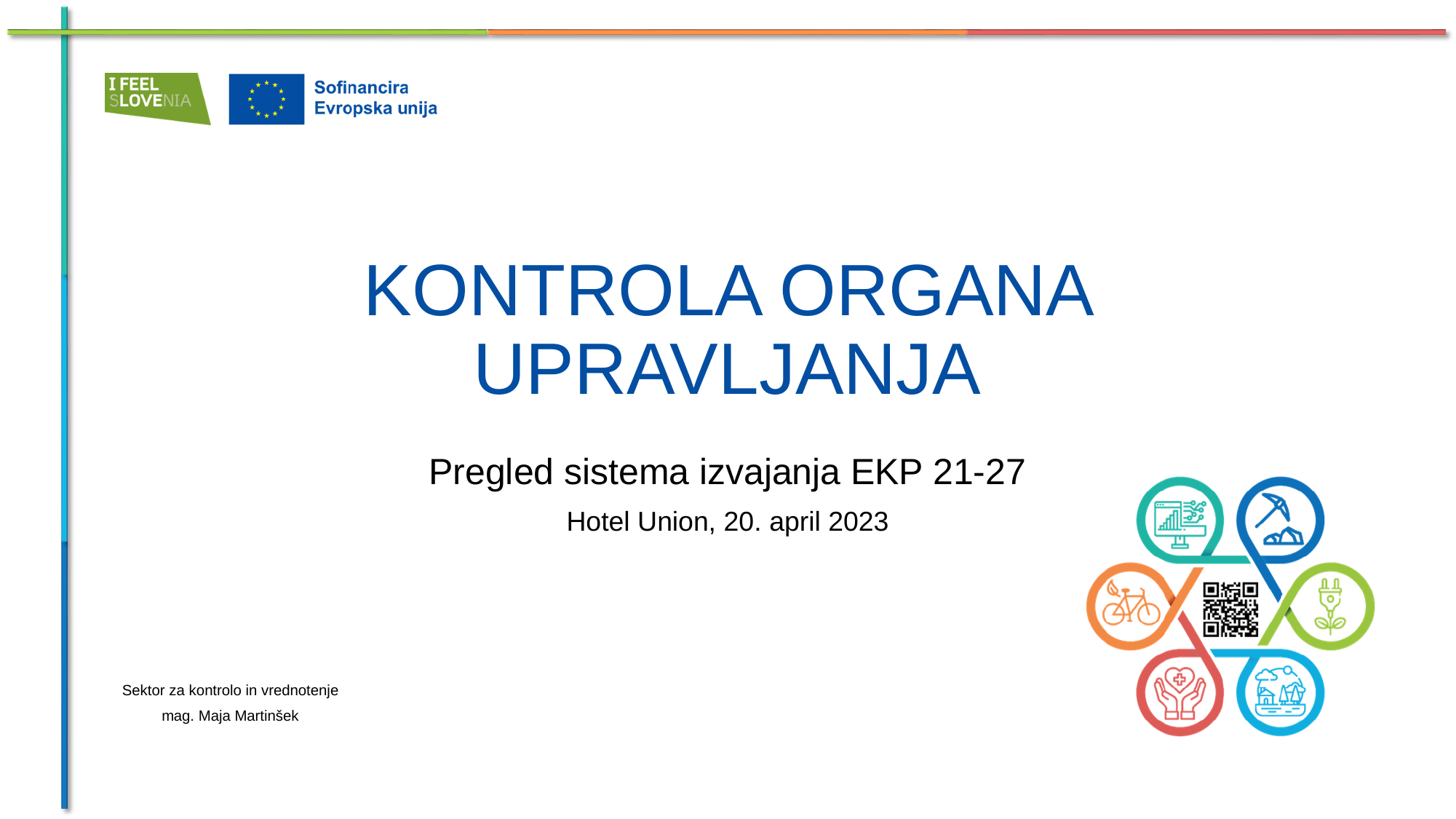

# KONTROLA ORGANA UPRAVLJANJA
Pregled sistema izvajanja EKP 21-27
Hotel Union, 20. april 2023

Sektor za kontrolo in vrednotenje
mag. Maja Martinšek